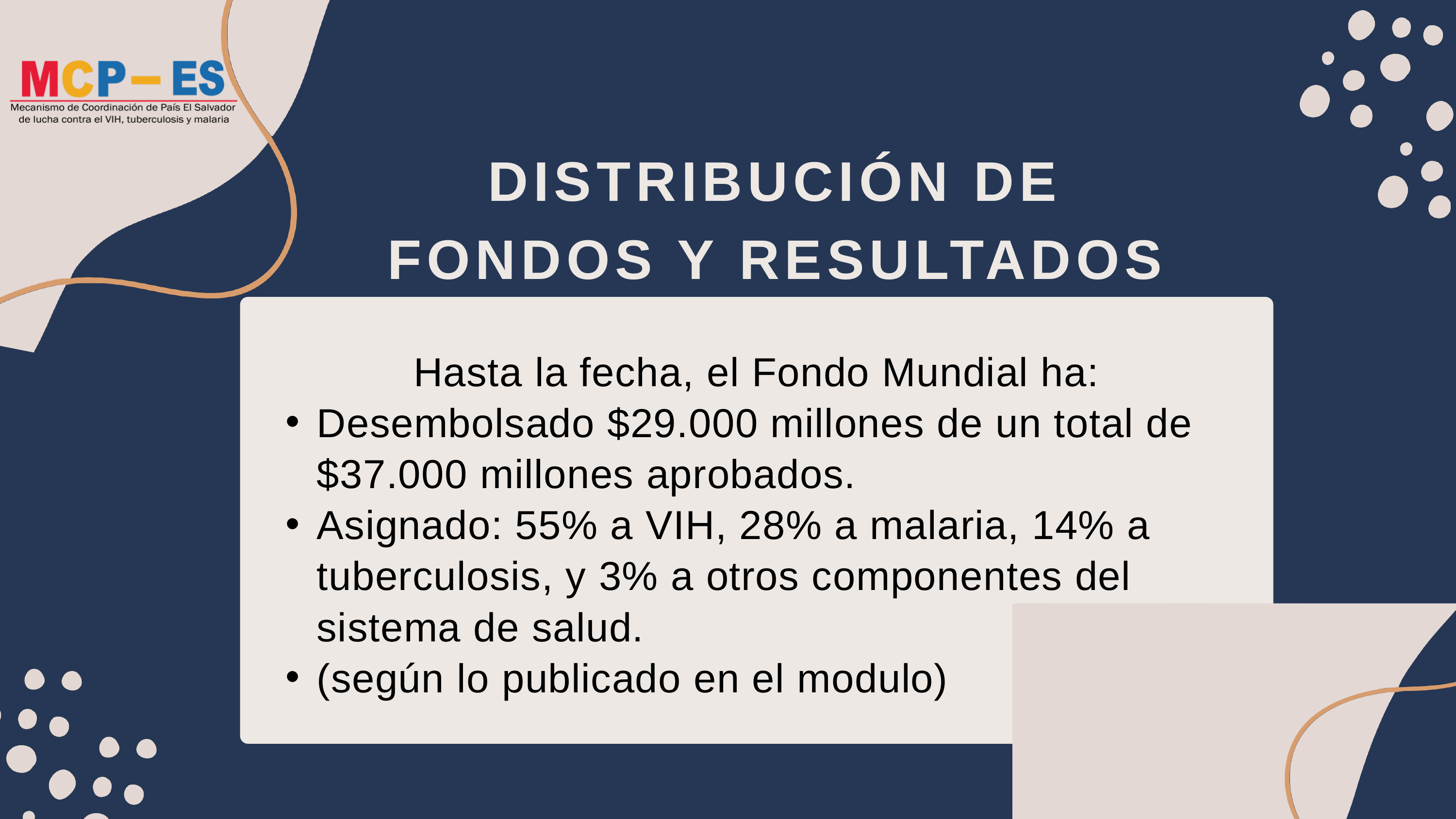

DISTRIBUCIÓN DE FONDOS Y RESULTADOS

Hasta la fecha, el Fondo Mundial ha:
Desembolsado $29.000 millones de un total de $37.000 millones aprobados.
Asignado: 55% a VIH, 28% a malaria, 14% a tuberculosis, y 3% a otros componentes del sistema de salud.
(según lo publicado en el modulo)